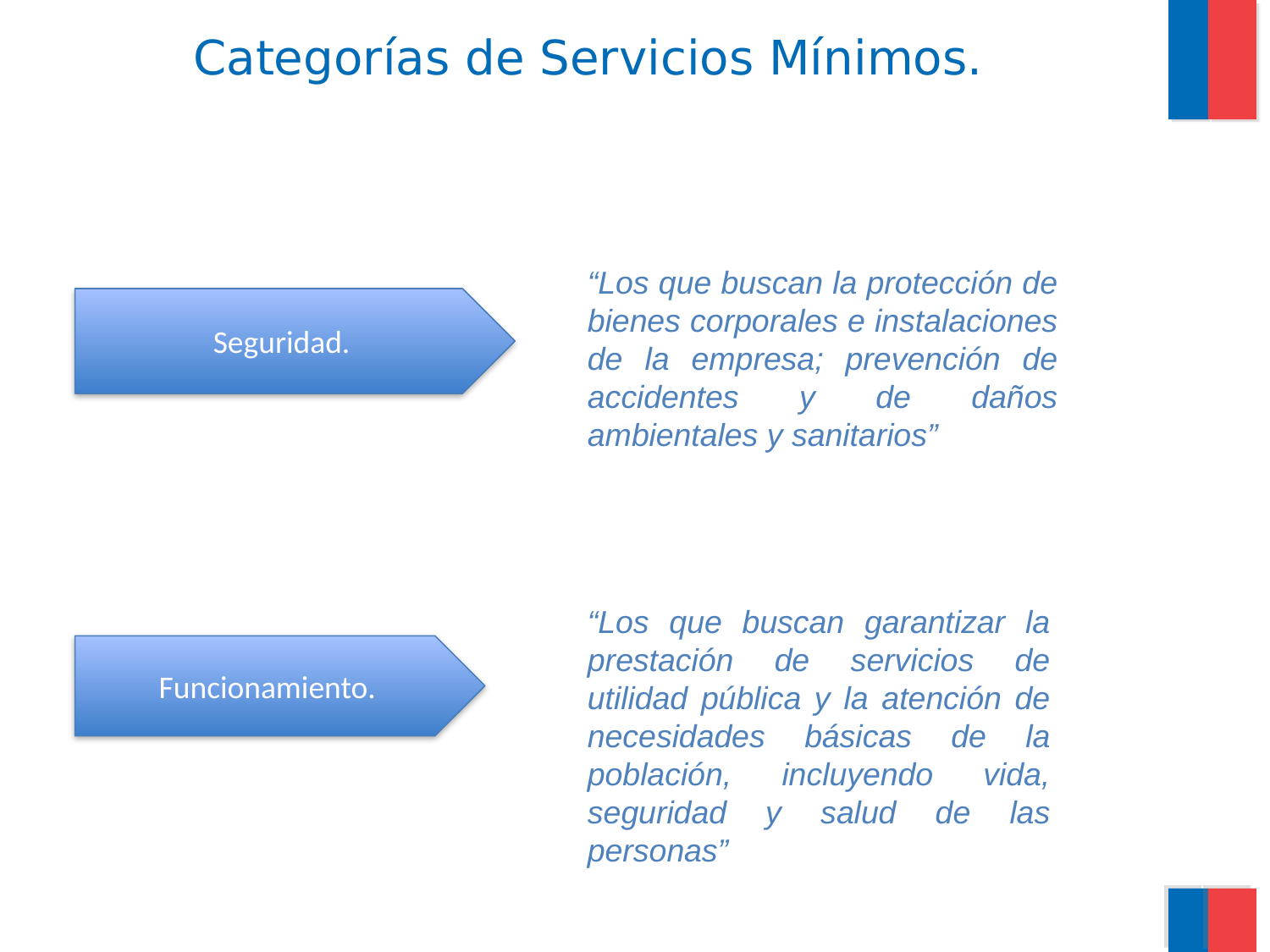

# Categorías de Servicios Mínimos.
“Los que buscan la protección de bienes corporales e instalaciones de la empresa; prevención de accidentes y de daños ambientales y sanitarios”
Seguridad.
“Los que buscan garantizar la prestación de servicios de utilidad pública y la atención de necesidades básicas de la población, incluyendo vida, seguridad y salud de las personas”
Funcionamiento.